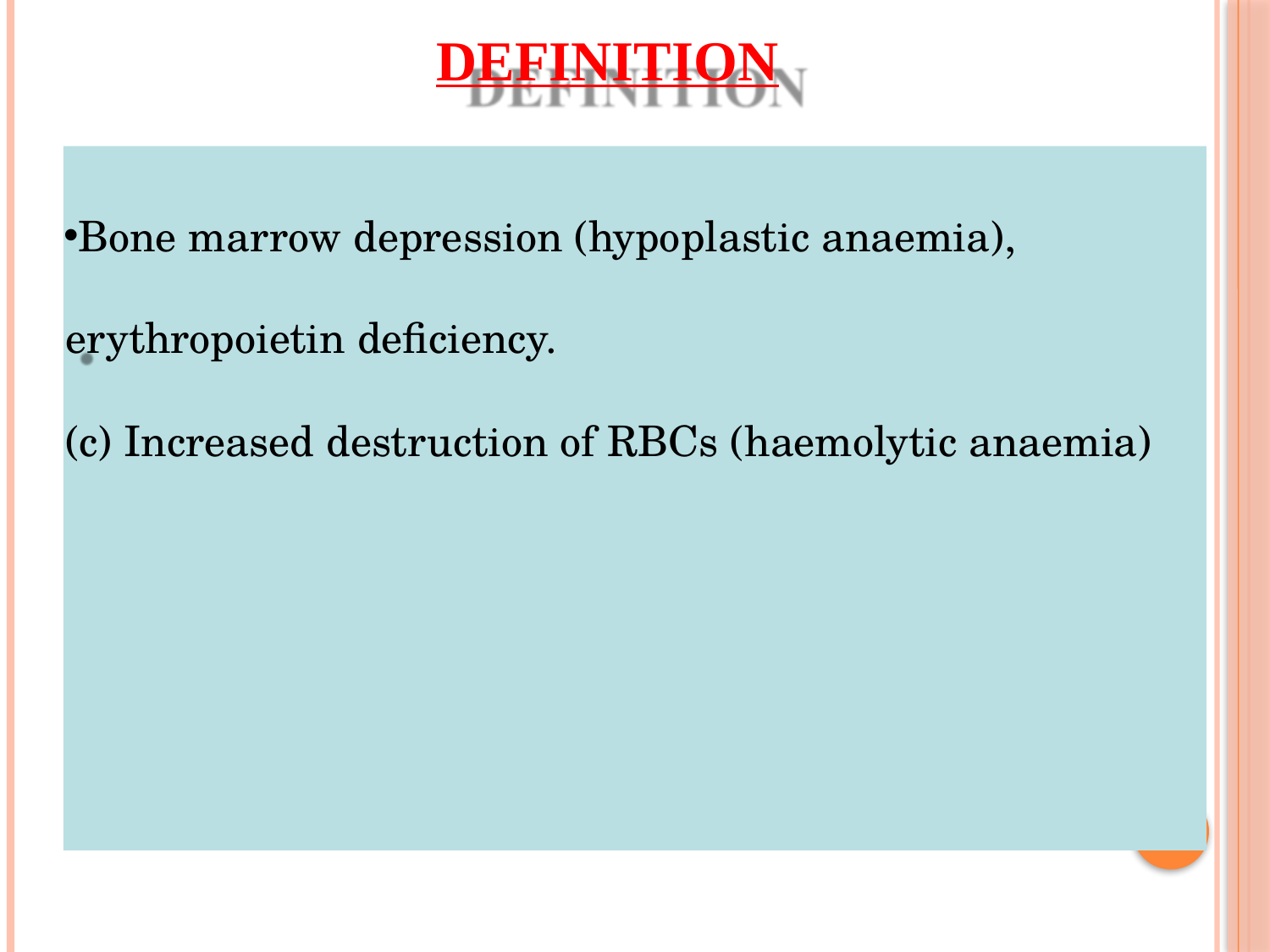

# DEFINITION

Bone marrow depression (hypoplastic anaemia), erythropoietin deficiency.
(c) Increased destruction of RBCs (haemolytic anaemia)